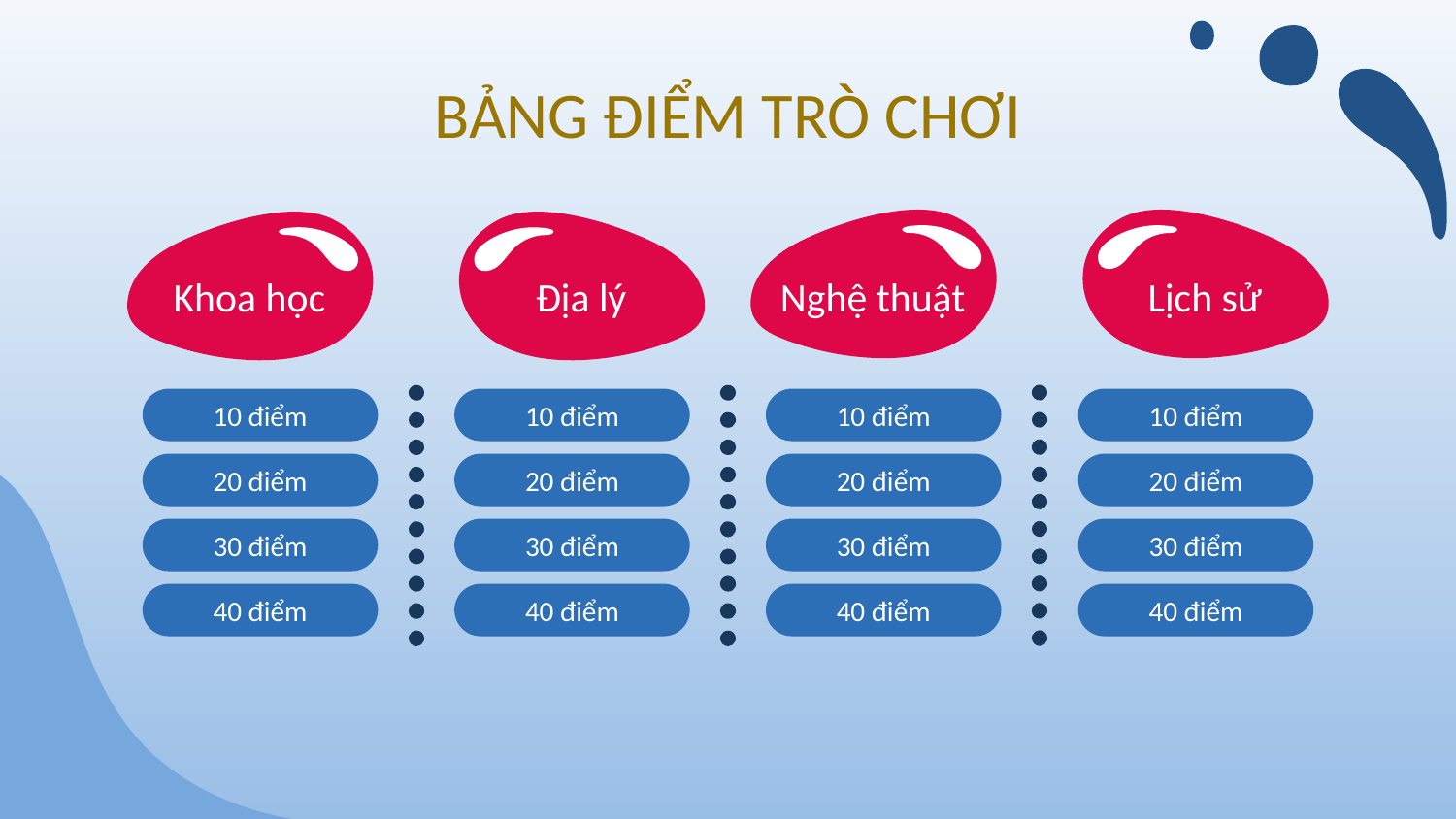

# BẢNG ĐIỂM TRÒ CHƠI

Khoa học
Địa lý
Nghệ thuật
Lịch sử

10 điểm
10 điểm
10 điểm
10 điểm
20 điểm
20 điểm
20 điểm
20 điểm
30 điểm
30 điểm
30 điểm
30 điểm
40 điểm
40 điểm
40 điểm
40 điểm